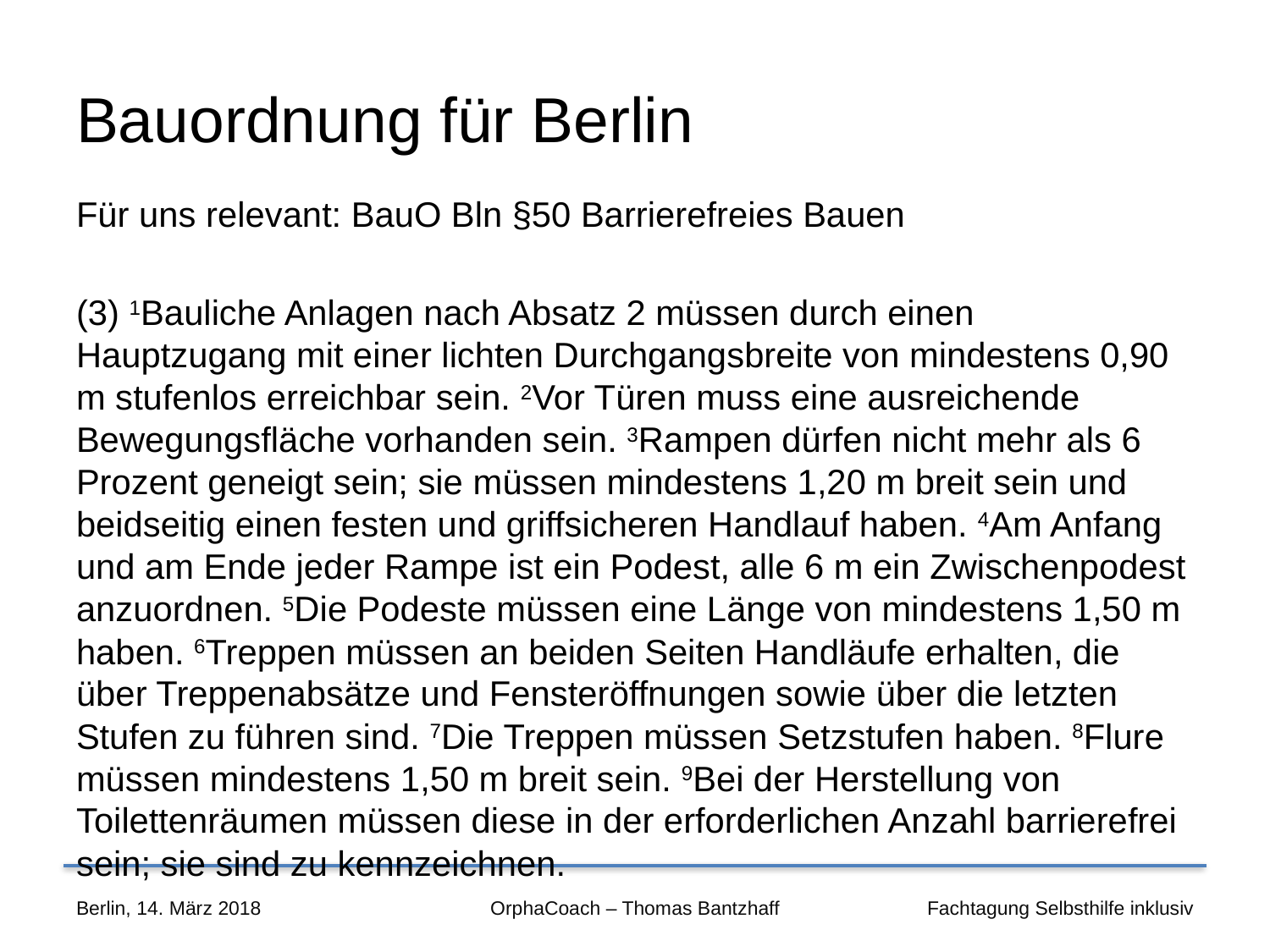

# Bauordnung für Berlin
Für uns relevant: BauO Bln §50 Barrierefreies Bauen

(3) 1Bauliche Anlagen nach Absatz 2 müssen durch einen Hauptzugang mit einer lichten Durchgangsbreite von mindestens 0,90 m stufenlos erreichbar sein. 2Vor Türen muss eine ausreichende Bewegungsfläche vorhanden sein. 3Rampen dürfen nicht mehr als 6 Prozent geneigt sein; sie müssen mindestens 1,20 m breit sein und beidseitig einen festen und griffsicheren Handlauf haben. 4Am Anfang und am Ende jeder Rampe ist ein Podest, alle 6 m ein Zwischenpodest anzuordnen. 5Die Podeste müssen eine Länge von mindestens 1,50 m haben. 6Treppen müssen an beiden Seiten Handläufe erhalten, die über Treppenabsätze und Fensteröffnungen sowie über die letzten Stufen zu führen sind. 7Die Treppen müssen Setzstufen haben. 8Flure müssen mindestens 1,50 m breit sein. 9Bei der Herstellung von Toilettenräumen müssen diese in der erforderlichen Anzahl barrierefrei sein; sie sind zu kennzeichnen.

Berlin, 14. März 2018
OrphaCoach – Thomas Bantzhaff
Fachtagung Selbsthilfe inklusiv